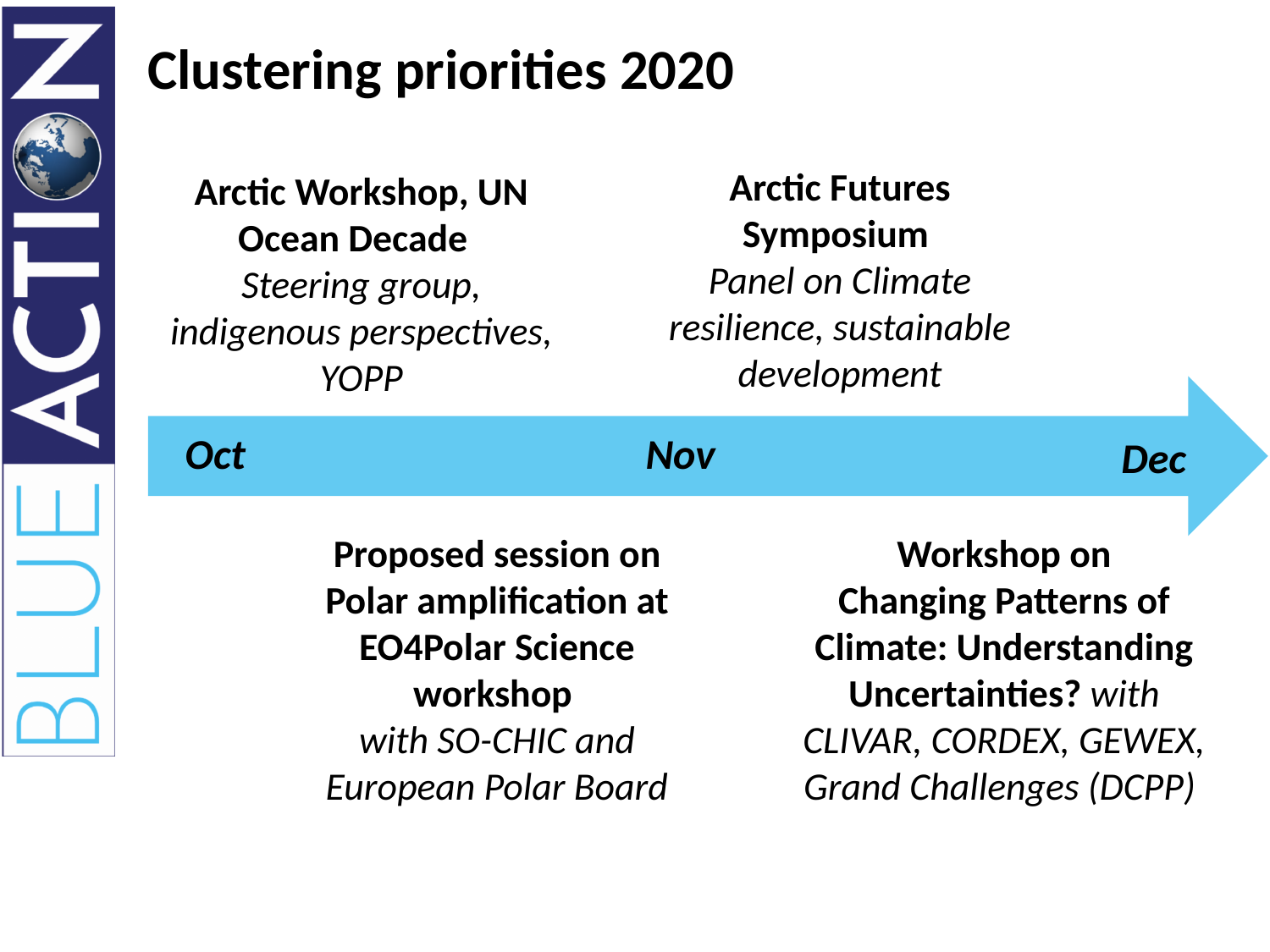

# Clustering priorities 2020
Arctic Futures Symposium
Panel on Climate resilience, sustainable development
Arctic Workshop, UN Ocean Decade
Steering group, indigenous perspectives, YOPP

Oct
Nov
Dec
Proposed session on Polar amplification at EO4Polar Science workshop
with SO-CHIC and European Polar Board
Workshop on
Changing Patterns of Climate: Understanding Uncertainties? with CLIVAR, CORDEX, GEWEX, Grand Challenges (DCPP)